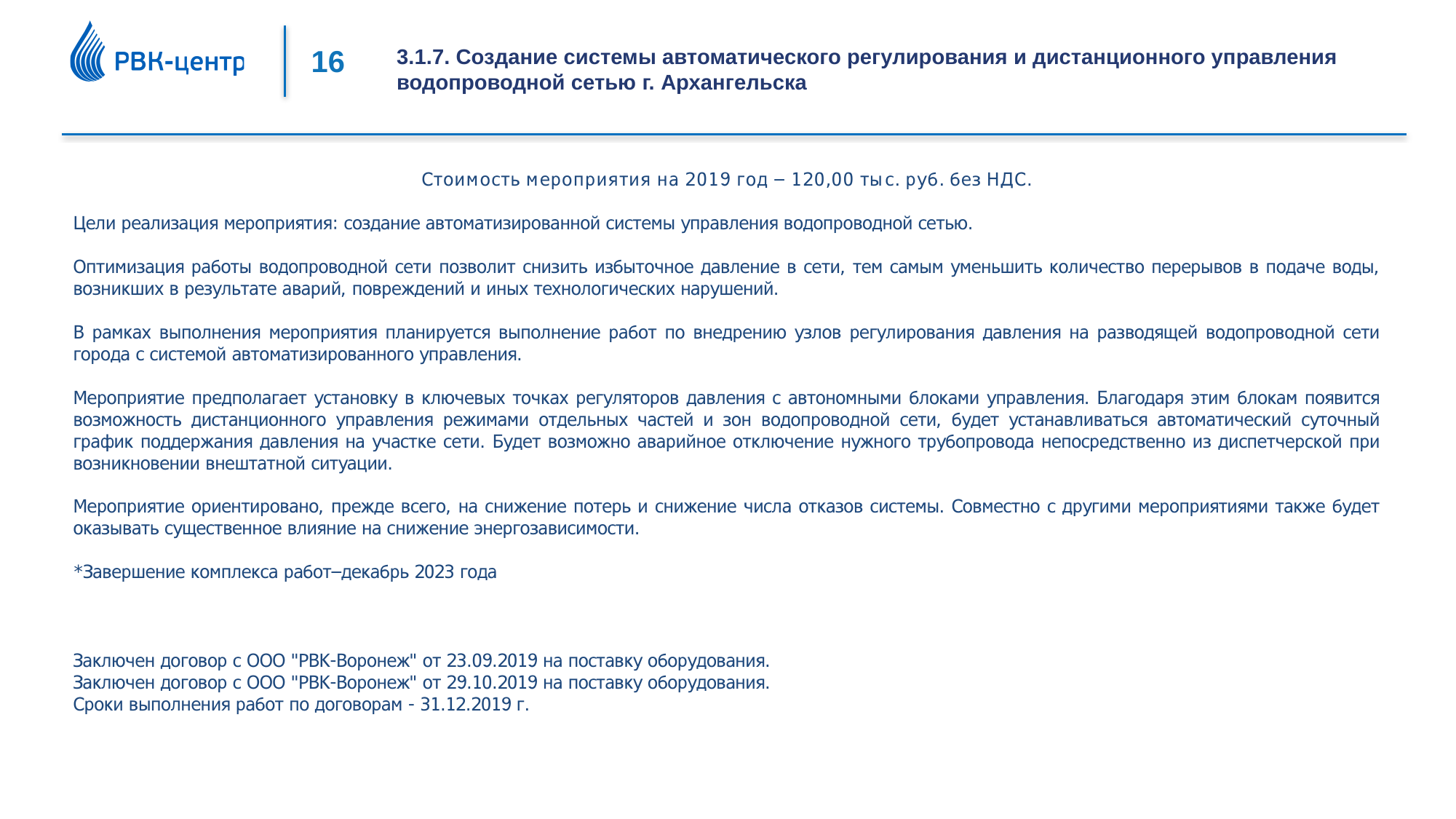

3.1.7. Создание системы автоматического регулирования и дистанционного управления водопроводной сетью г. Архангельска

Стоимость мероприятия на 2019 год – 120,00 тыс. руб. без НДС.

Цели реализация мероприятия: создание автоматизированной системы управления водопроводной сетью.

Оптимизация работы водопроводной сети позволит снизить избыточное давление в сети, тем самым уменьшить количество перерывов в подаче воды, возникших в результате аварий, повреждений и иных технологических нарушений.

В рамках выполнения мероприятия планируется выполнение работ по внедрению узлов регулирования давления на разводящей водопроводной сети города с системой автоматизированного управления.

Мероприятие предполагает установку в ключевых точках регуляторов давления с автономными блоками управления. Благодаря этим блокам появится возможность дистанционного управления режимами отдельных частей и зон водопроводной сети, будет устанавливаться автоматический суточный график поддержания давления на участке сети. Будет возможно аварийное отключение нужного трубопровода непосредственно из диспетчерской при возникновении внештатной ситуации.

Мероприятие ориентировано, прежде всего, на снижение потерь и снижение числа отказов системы. Совместно с другими мероприятиями также будет оказывать существенное влияние на снижение энергозависимости.

*Завершение комплекса работ–декабрь 2023 года
Заключен договор с ООО "РВК-Воронеж" от 23.09.2019 на поставку оборудования.
Заключен договор с ООО "РВК-Воронеж" от 29.10.2019 на поставку оборудования.
Сроки выполнения работ по договорам - 31.12.2019 г.